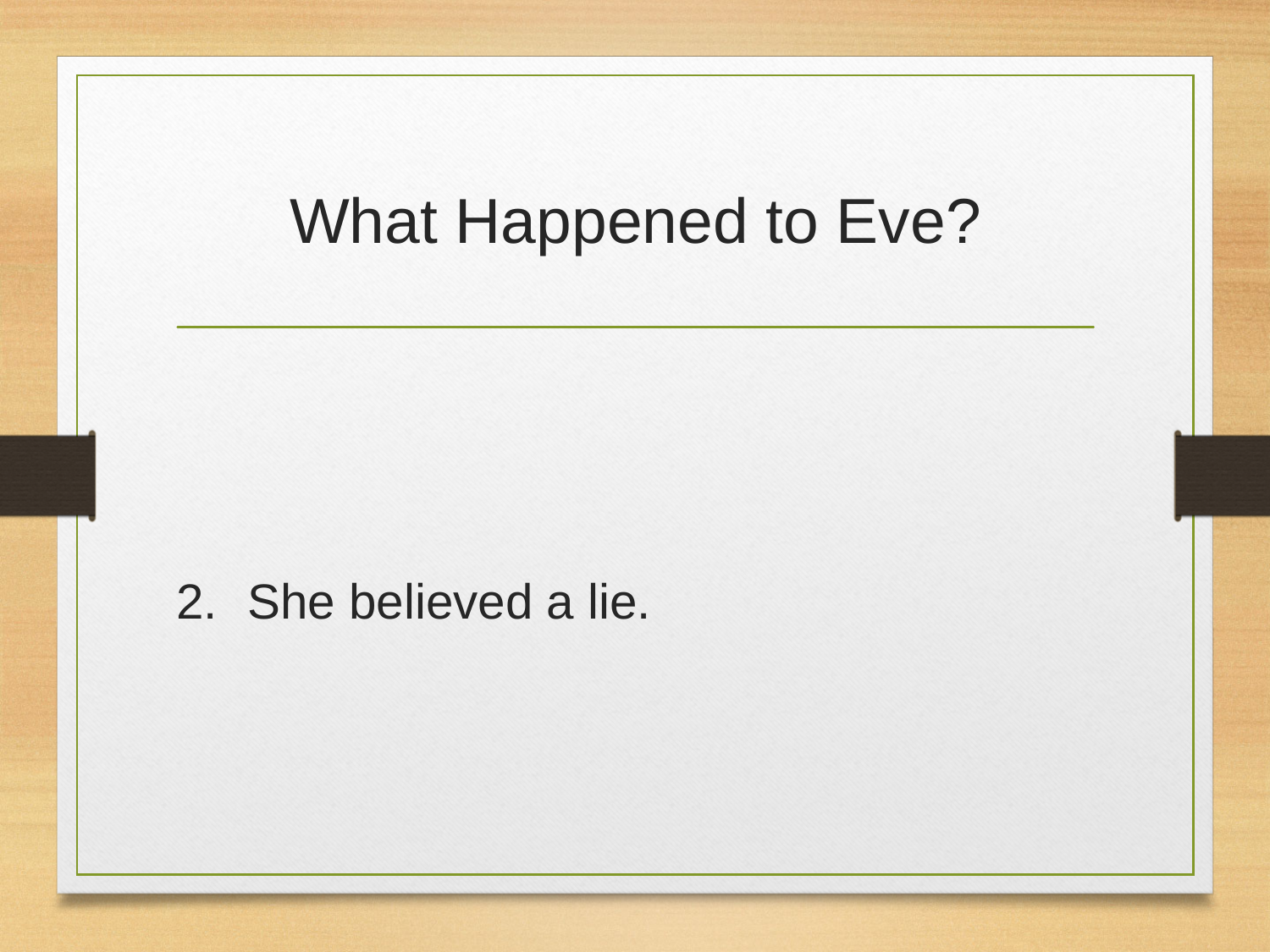

# What Happened to Eve?
She believed a lie.